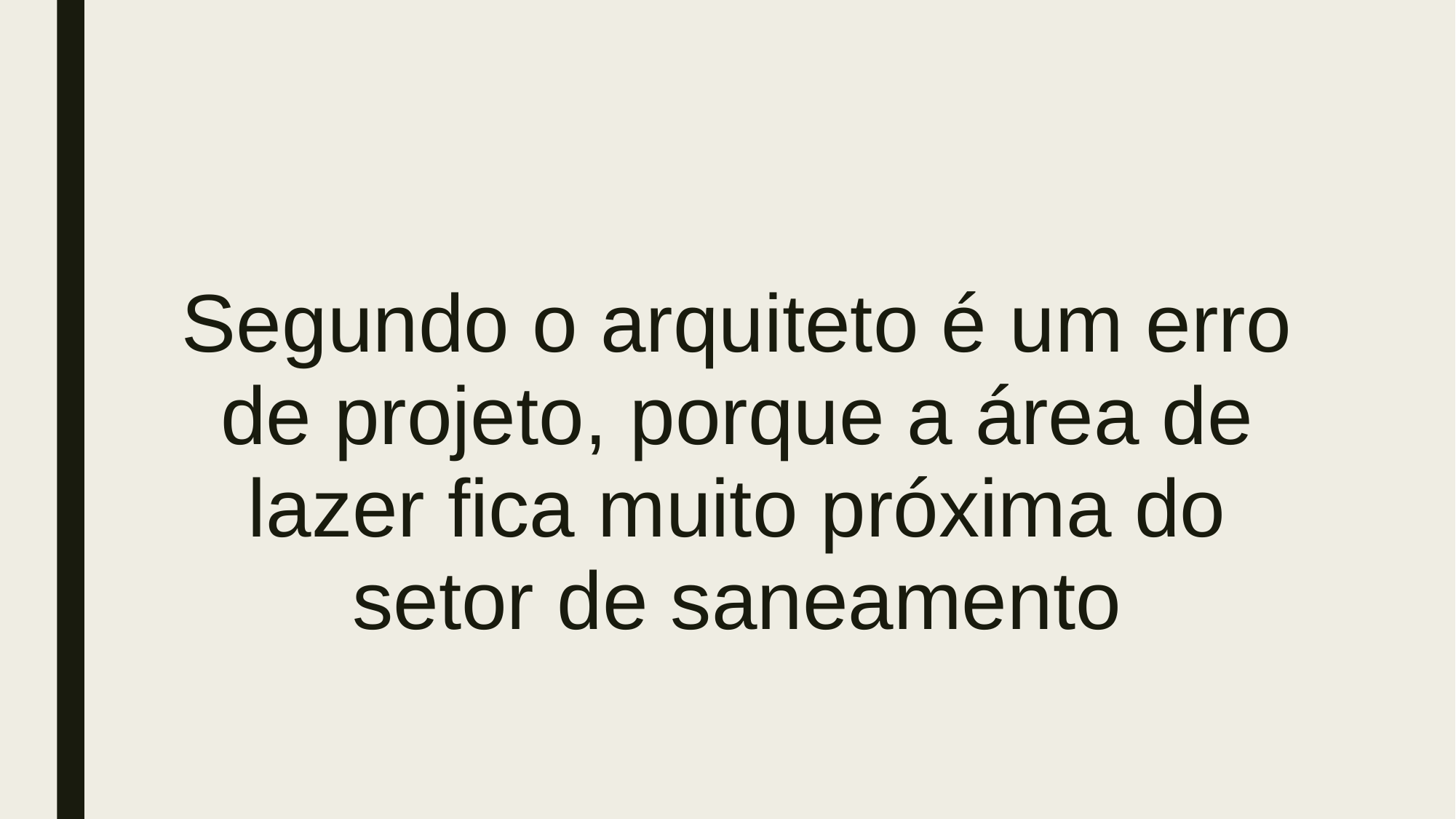

#
Segundo o arquiteto é um erro de projeto, porque a área de lazer fica muito próxima do setor de saneamento